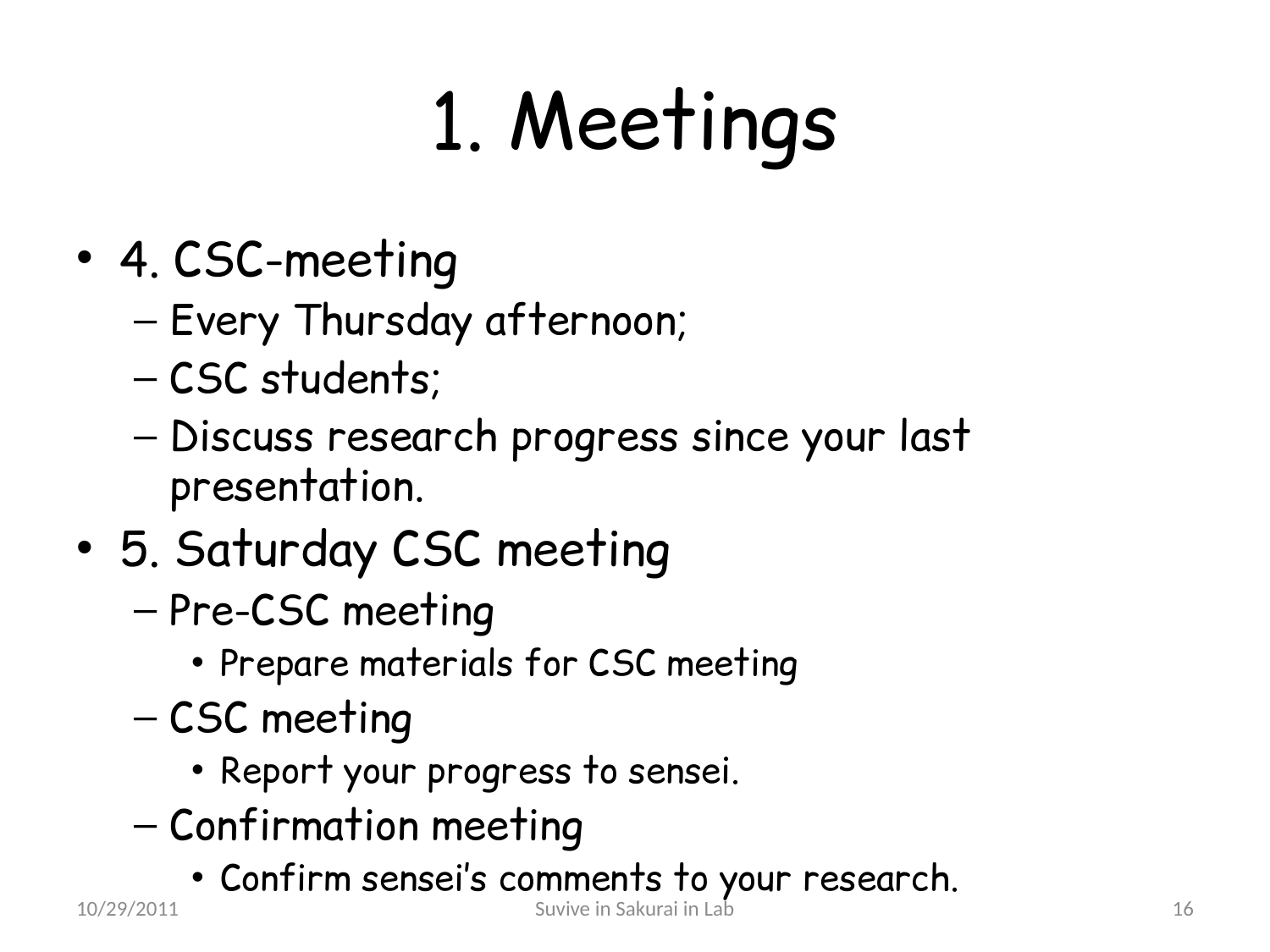

# 1. Meetings
4. CSC-meeting
Every Thursday afternoon;
CSC students;
Discuss research progress since your last presentation.
5. Saturday CSC meeting
Pre-CSC meeting
Prepare materials for CSC meeting
CSC meeting
Report your progress to sensei.
Confirmation meeting
Confirm sensei’s comments to your research.
10/29/2011
Suvive in Sakurai in Lab
16